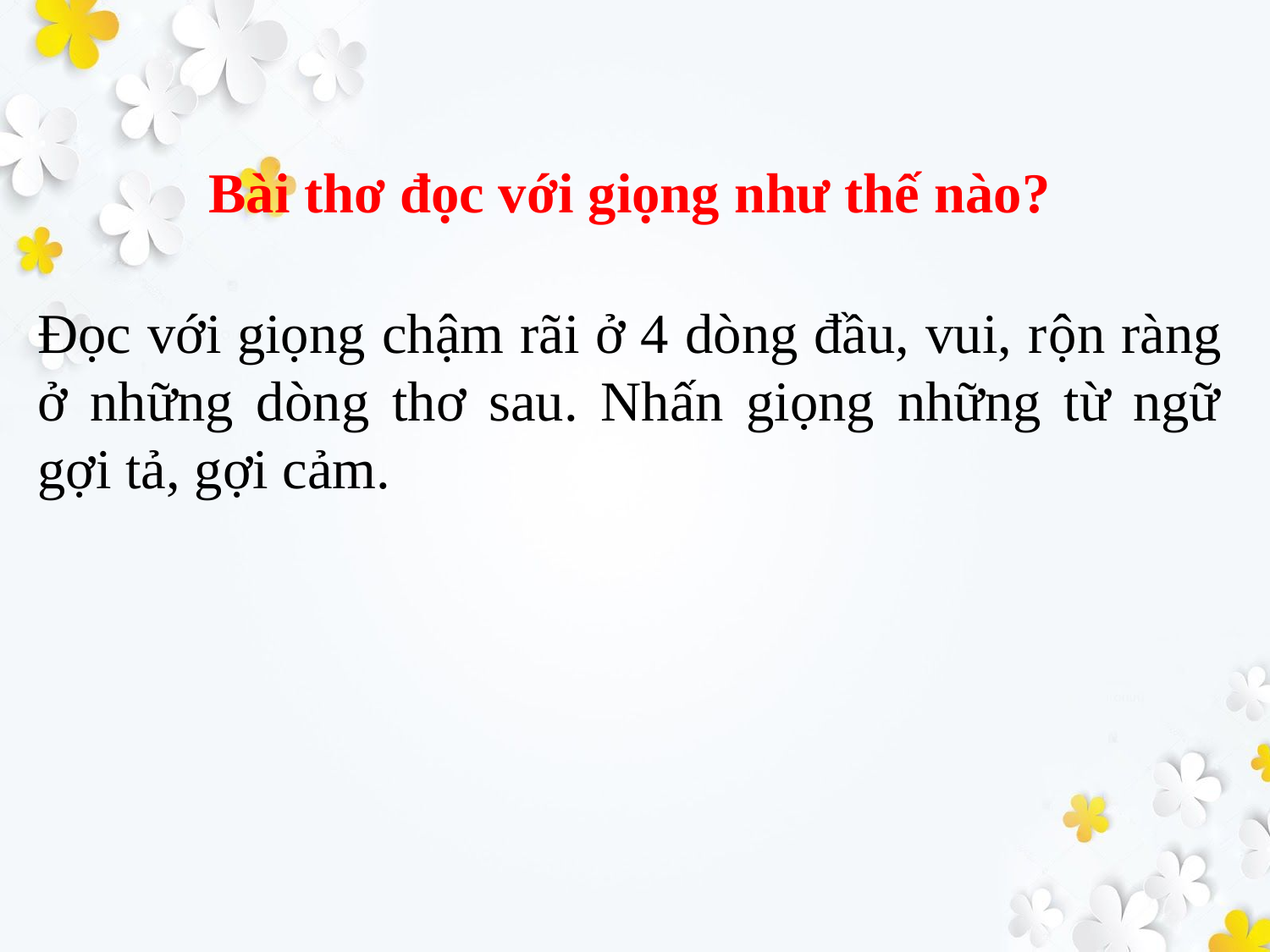

Bài thơ đọc với giọng như thế nào?

Đọc với giọng chậm rãi ở 4 dòng đầu, vui, rộn ràng ở những dòng thơ sau. Nhấn giọng những từ ngữ gợi tả, gợi cảm.